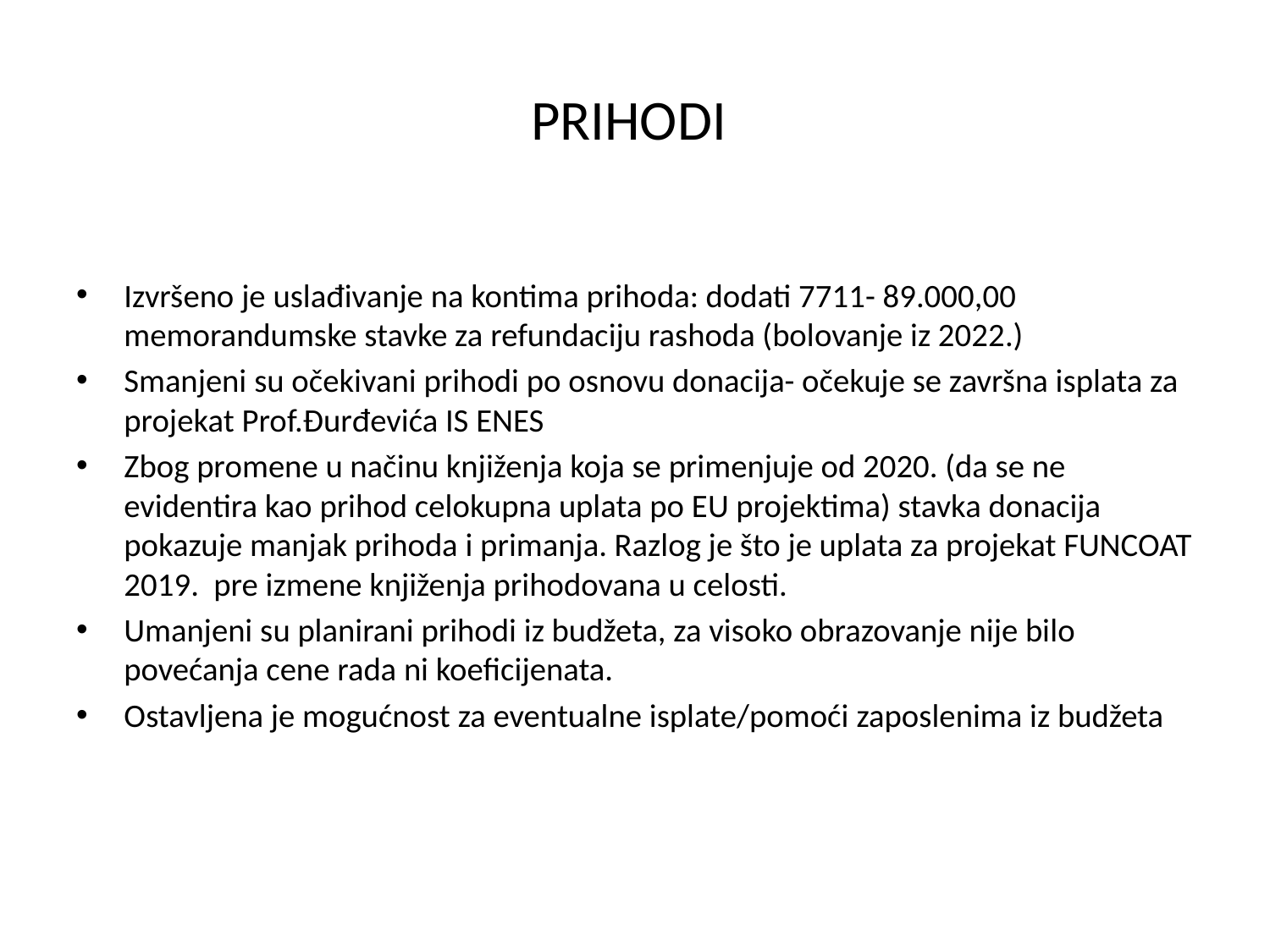

# PRIHODI

Izvršeno je uslađivanje na kontima prihoda: dodati 7711- 89.000,00 memorandumske stavke za refundaciju rashoda (bolovanje iz 2022.)
Smanjeni su očekivani prihodi po osnovu donacija- očekuje se završna isplata za projekat Prof.Đurđevića IS ENES
Zbog promene u načinu knjiženja koja se primenjuje od 2020. (da se ne evidentira kao prihod celokupna uplata po EU projektima) stavka donacija pokazuje manjak prihoda i primanja. Razlog je što je uplata za projekat FUNCOAT 2019.  pre izmene knjiženja prihodovana u celosti.
Umanjeni su planirani prihodi iz budžeta, za visoko obrazovanje nije bilo povećanja cene rada ni koeficijenata.
Ostavljena je mogućnost za eventualne isplate/pomoći zaposlenima iz budžeta